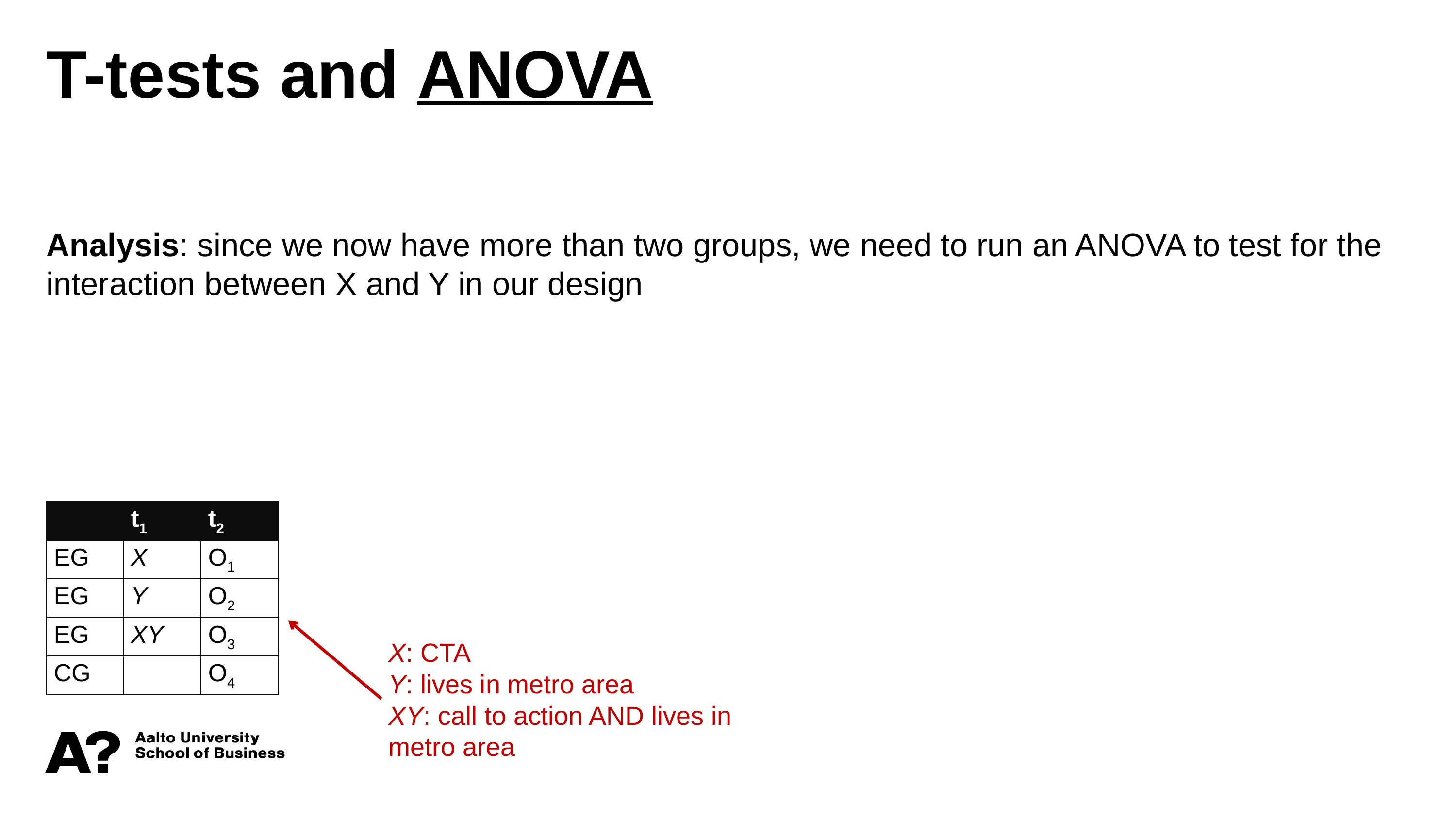

T-tests and ANOVA
Analysis: since we now have more than two groups, we need to run an ANOVA to test for the interaction between X and Y in our design

|  | t1 | t2 |
| --- | --- | --- |
| EG | X | O1 |
| EG | Y | O2 |
| EG | XY | O3 |
| CG |  | O4 |
X: CTA
Y: lives in metro area
XY: call to action AND lives in metro area